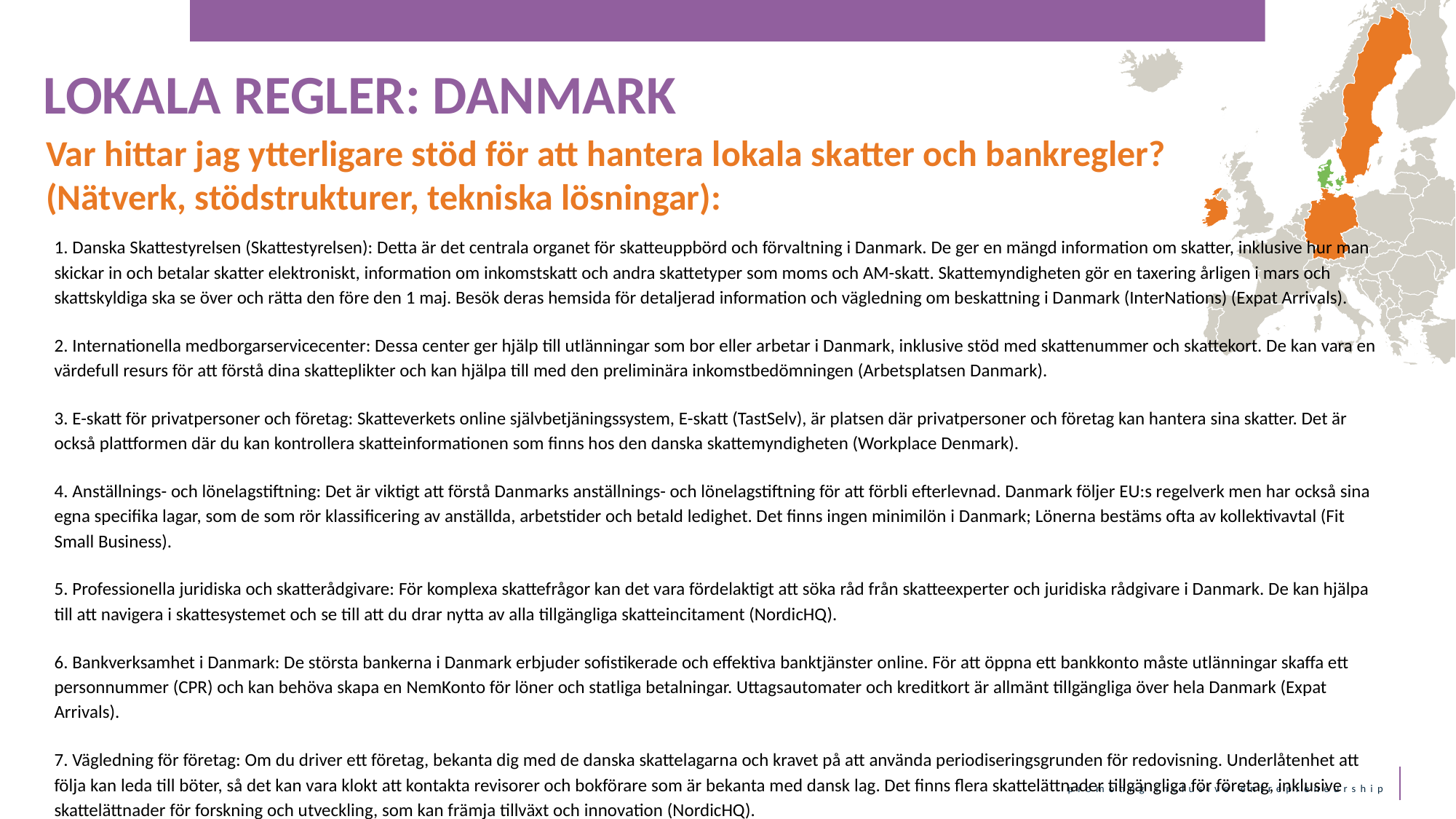

LOKALA REGLER: DANMARK
Var hittar jag ytterligare stöd för att hantera lokala skatter och bankregler? (Nätverk, stödstrukturer, tekniska lösningar):

1. Danska Skattestyrelsen (Skattestyrelsen): Detta är det centrala organet för skatteuppbörd och förvaltning i Danmark. De ger en mängd information om skatter, inklusive hur man skickar in och betalar skatter elektroniskt, information om inkomstskatt och andra skattetyper som moms och AM-skatt. Skattemyndigheten gör en taxering årligen i mars och skattskyldiga ska se över och rätta den före den 1 maj. Besök deras hemsida för detaljerad information och vägledning om beskattning i Danmark (InterNations) (Expat Arrivals).
2. Internationella medborgarservicecenter: Dessa center ger hjälp till utlänningar som bor eller arbetar i Danmark, inklusive stöd med skattenummer och skattekort. De kan vara en värdefull resurs för att förstå dina skatteplikter och kan hjälpa till med den preliminära inkomstbedömningen (Arbetsplatsen Danmark).
3. E-skatt för privatpersoner och företag: Skatteverkets online självbetjäningssystem, E-skatt (TastSelv), är platsen där privatpersoner och företag kan hantera sina skatter. Det är också plattformen där du kan kontrollera skatteinformationen som finns hos den danska skattemyndigheten (Workplace Denmark).
4. Anställnings- och lönelagstiftning: Det är viktigt att förstå Danmarks anställnings- och lönelagstiftning för att förbli efterlevnad. Danmark följer EU:s regelverk men har också sina egna specifika lagar, som de som rör klassificering av anställda, arbetstider och betald ledighet. Det finns ingen minimilön i Danmark; Lönerna bestäms ofta av kollektivavtal (Fit Small Business).
5. Professionella juridiska och skatterådgivare: För komplexa skattefrågor kan det vara fördelaktigt att söka råd från skatteexperter och juridiska rådgivare i Danmark. De kan hjälpa till att navigera i skattesystemet och se till att du drar nytta av alla tillgängliga skatteincitament (NordicHQ).
6. Bankverksamhet i Danmark: De största bankerna i Danmark erbjuder sofistikerade och effektiva banktjänster online. För att öppna ett bankkonto måste utlänningar skaffa ett personnummer (CPR) och kan behöva skapa en NemKonto för löner och statliga betalningar. Uttagsautomater och kreditkort är allmänt tillgängliga över hela Danmark (Expat Arrivals).
7. Vägledning för företag: Om du driver ett företag, bekanta dig med de danska skattelagarna och kravet på att använda periodiseringsgrunden för redovisning. Underlåtenhet att följa kan leda till böter, så det kan vara klokt att kontakta revisorer och bokförare som är bekanta med dansk lag. Det finns flera skattelättnader tillgängliga för företag, inklusive skattelättnader för forskning och utveckling, som kan främja tillväxt och innovation (NordicHQ).